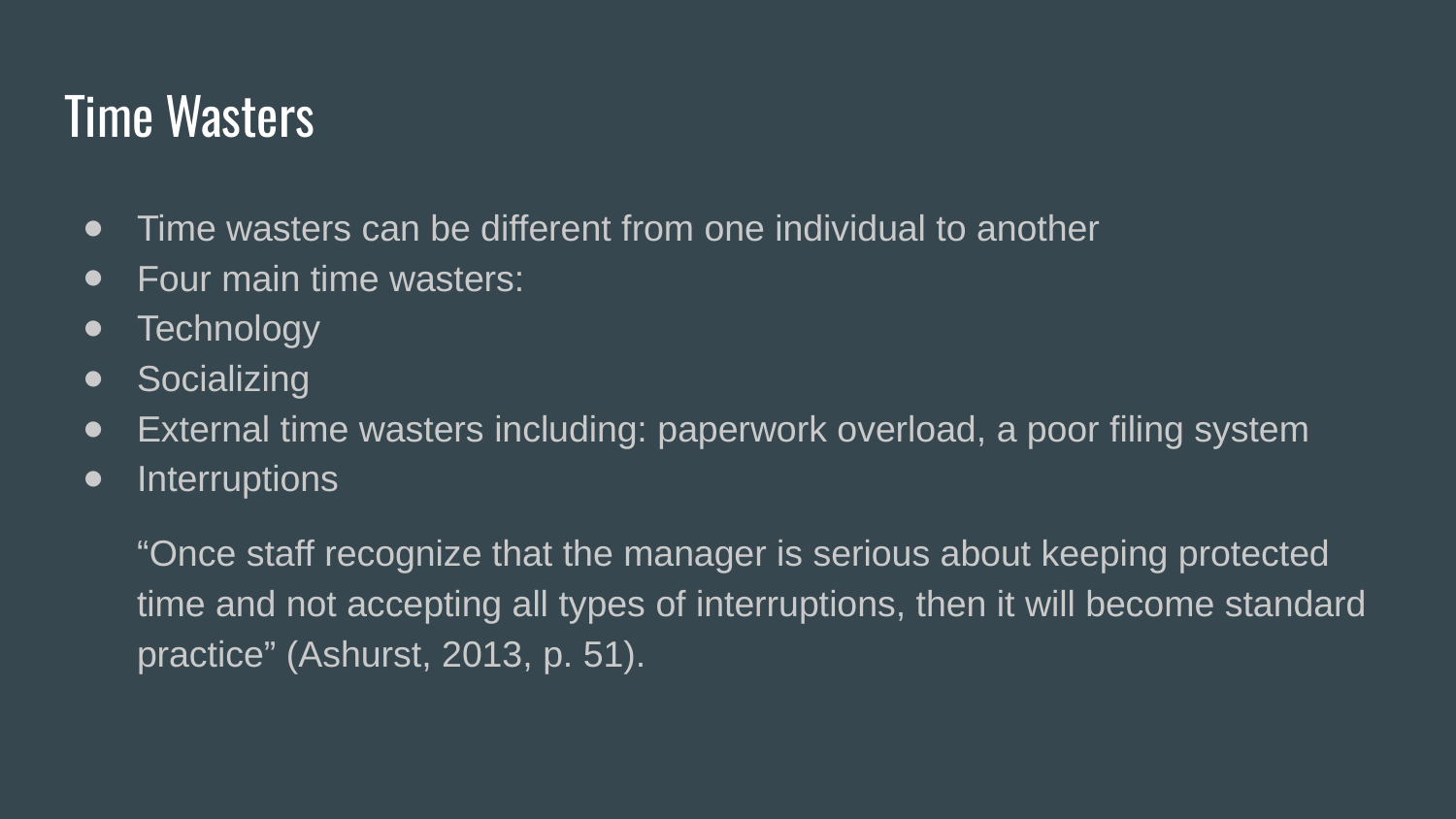

# Time Wasters
Time wasters can be different from one individual to another
Four main time wasters:
Technology
Socializing
External time wasters including: paperwork overload, a poor filing system
Interruptions
“Once staff recognize that the manager is serious about keeping protected time and not accepting all types of interruptions, then it will become standard practice” (Ashurst, 2013, p. 51).